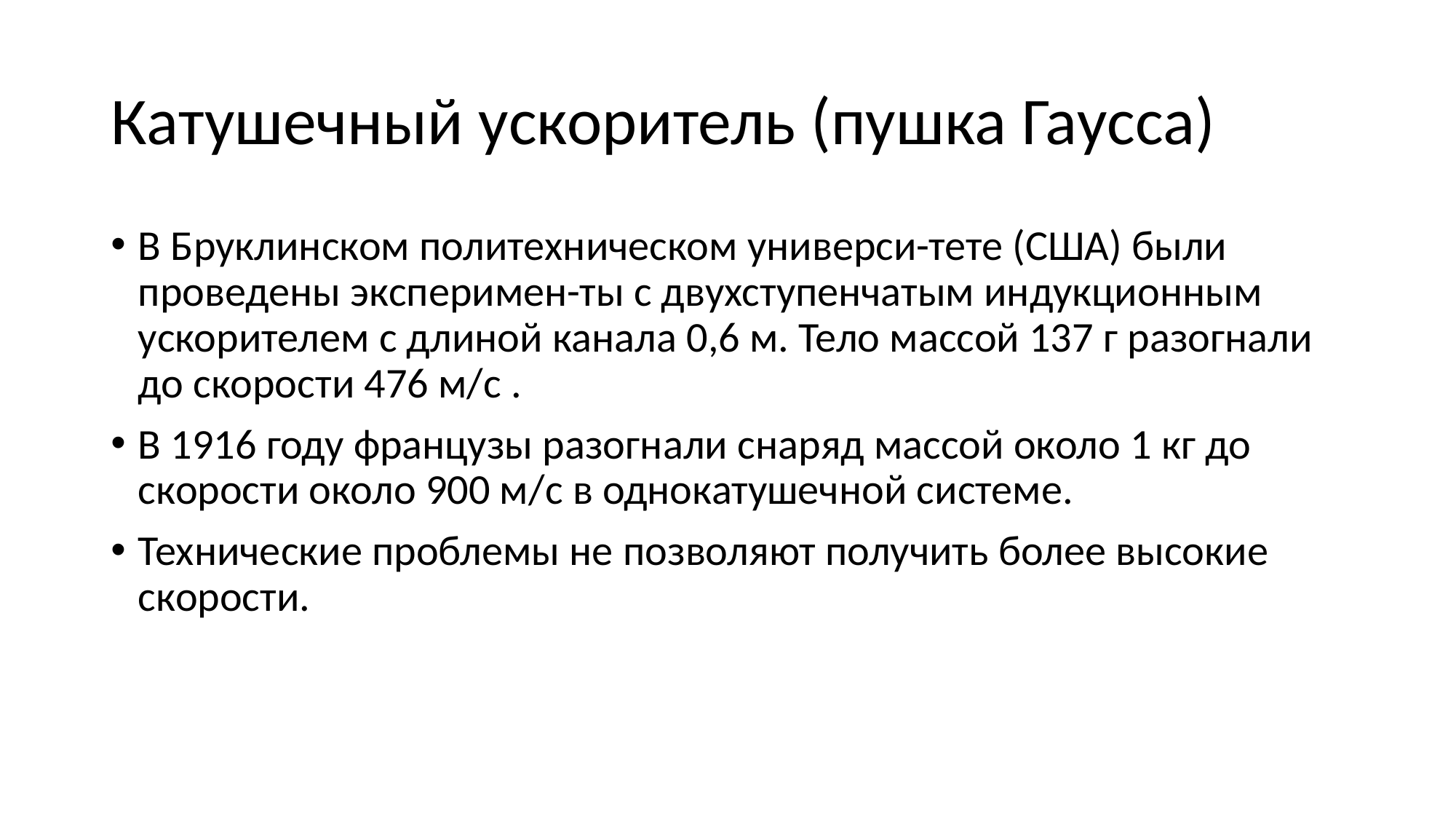

# Катушечный ускоритель (пушка Гаусса)
В Бруклинском политехническом универси-тете (США) были проведены эксперимен-ты с двухступенчатым индукционным ускорителем с длиной канала 0,6 м. Тело массой 137 г разогнали до скорости 476 м/с .
В 1916 году французы разогнали снаряд массой около 1 кг до скорости около 900 м/с в однокатушечной системе.
Технические проблемы не позволяют получить более высокие скорости.